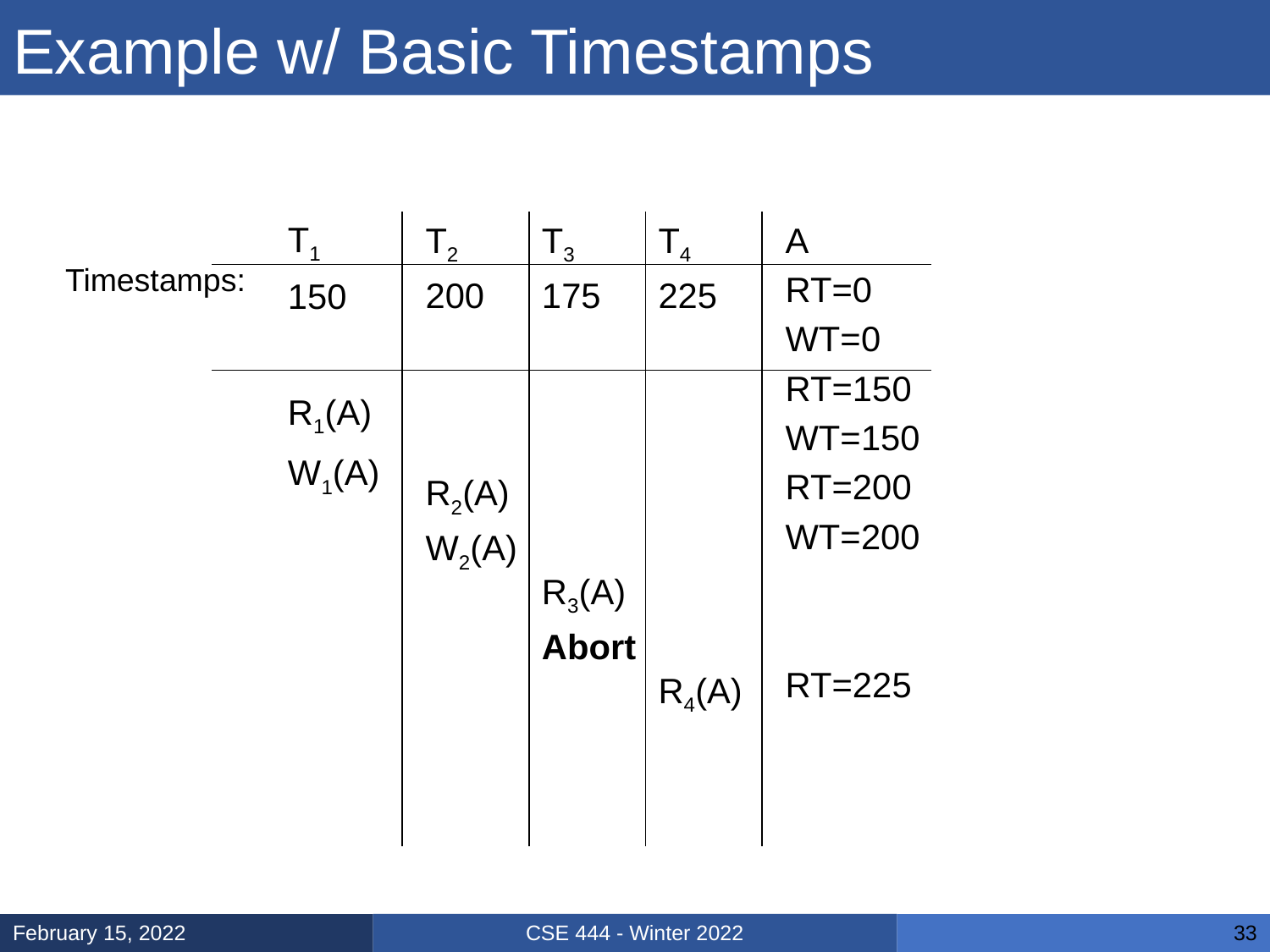

# Example w/ Basic Timestamps
T1
150

R1(A)
W1(A)
T2
200

R2(A)
W2(A)
T3
175

R3(A)
Abort
T4
225

R4(A)
A
RT=0
WT=0
RT=150
WT=150
RT=200
WT=200

RT=225
Timestamps:
CSE 444 - Winter 2022
February 15, 2022
33